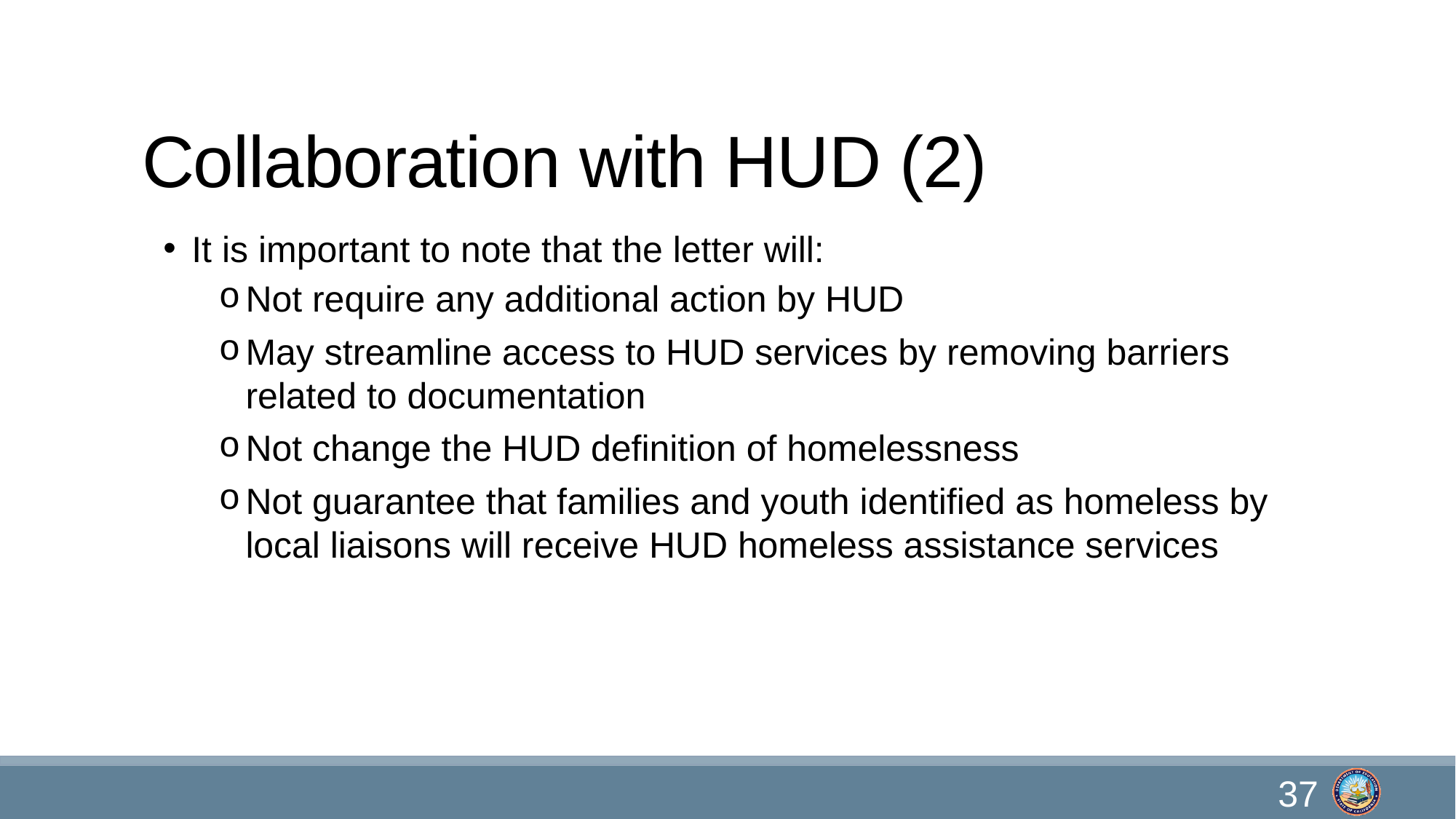

# Collaboration with HUD (2)
It is important to note that the letter will:
Not require any additional action by HUD
May streamline access to HUD services by removing barriers related to documentation
Not change the HUD definition of homelessness
Not guarantee that families and youth identified as homeless by local liaisons will receive HUD homeless assistance services

37